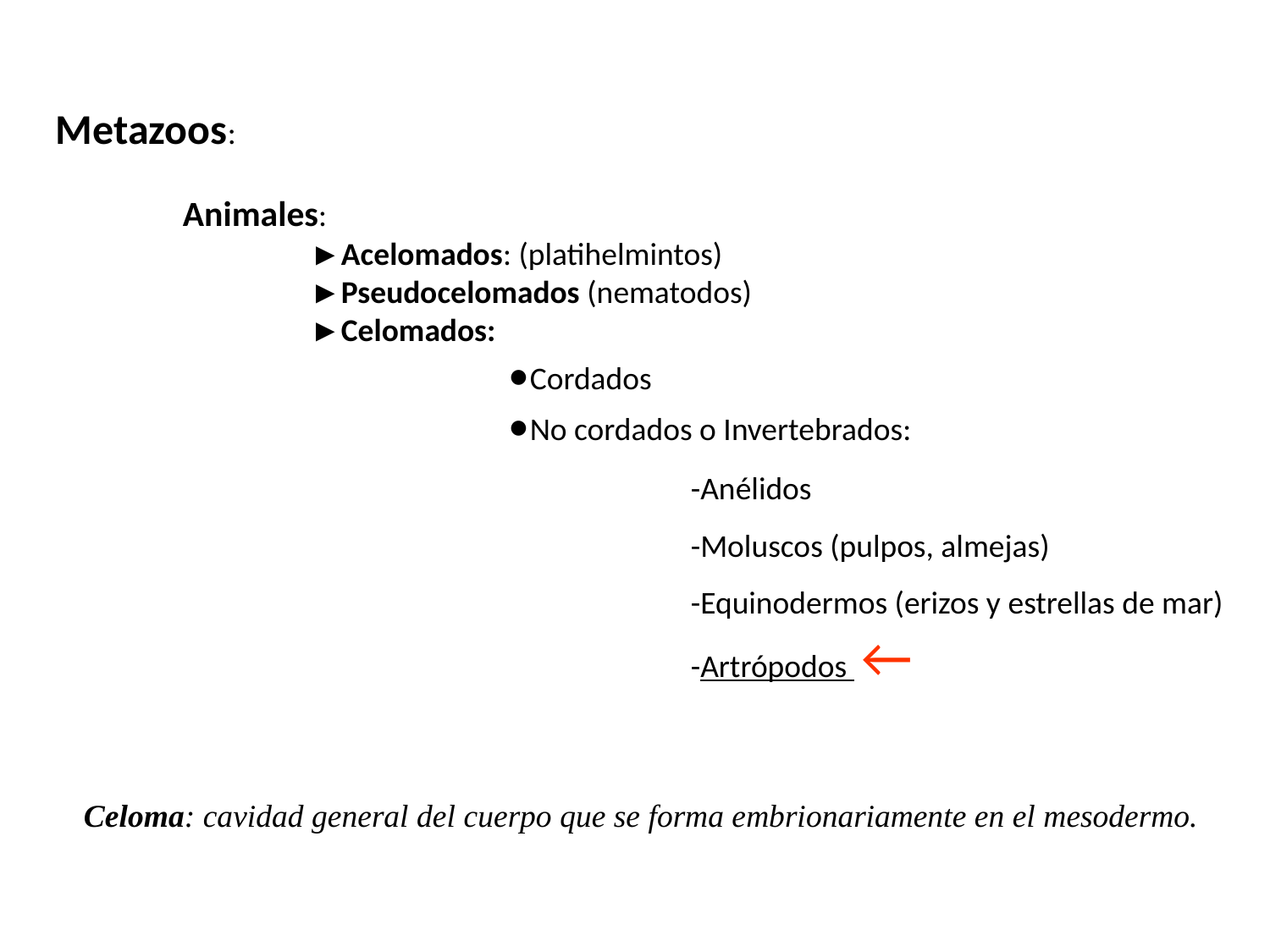

Metazoos:

	Animales:
		►Acelomados: (platihelmintos)
		►Pseudocelomados (nematodos)
		►Celomados:
			          •Cordados
			          •No cordados o Invertebrados:
					-Anélidos
					-Moluscos (pulpos, almejas)
					-Equinodermos (erizos y estrellas de mar)
					-Artrópodos  ←

Celoma: cavidad general del cuerpo que se forma embrionariamente en el mesodermo.